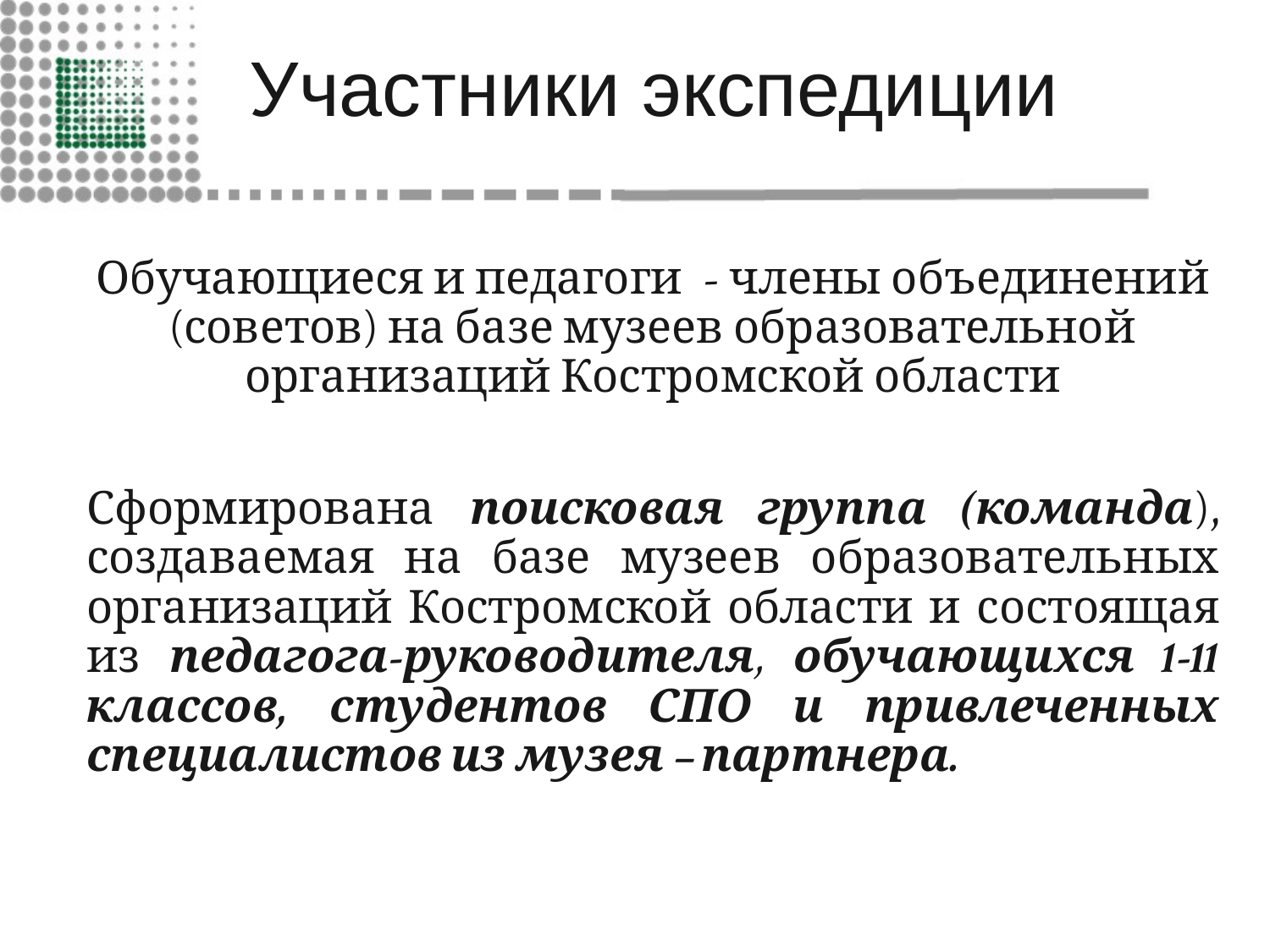

# Участники экспедиции
Обучающиеся и педагоги  - члены объединений (советов) на базе музеев образовательной организаций Костромской области

Сформирована поисковая группа (команда), создаваемая на базе музеев образовательных организаций Костромской области и состоящая из педагога-руководителя, обучающихся 1-11 классов, студентов СПО и привлеченных специалистов из музея – партнера.